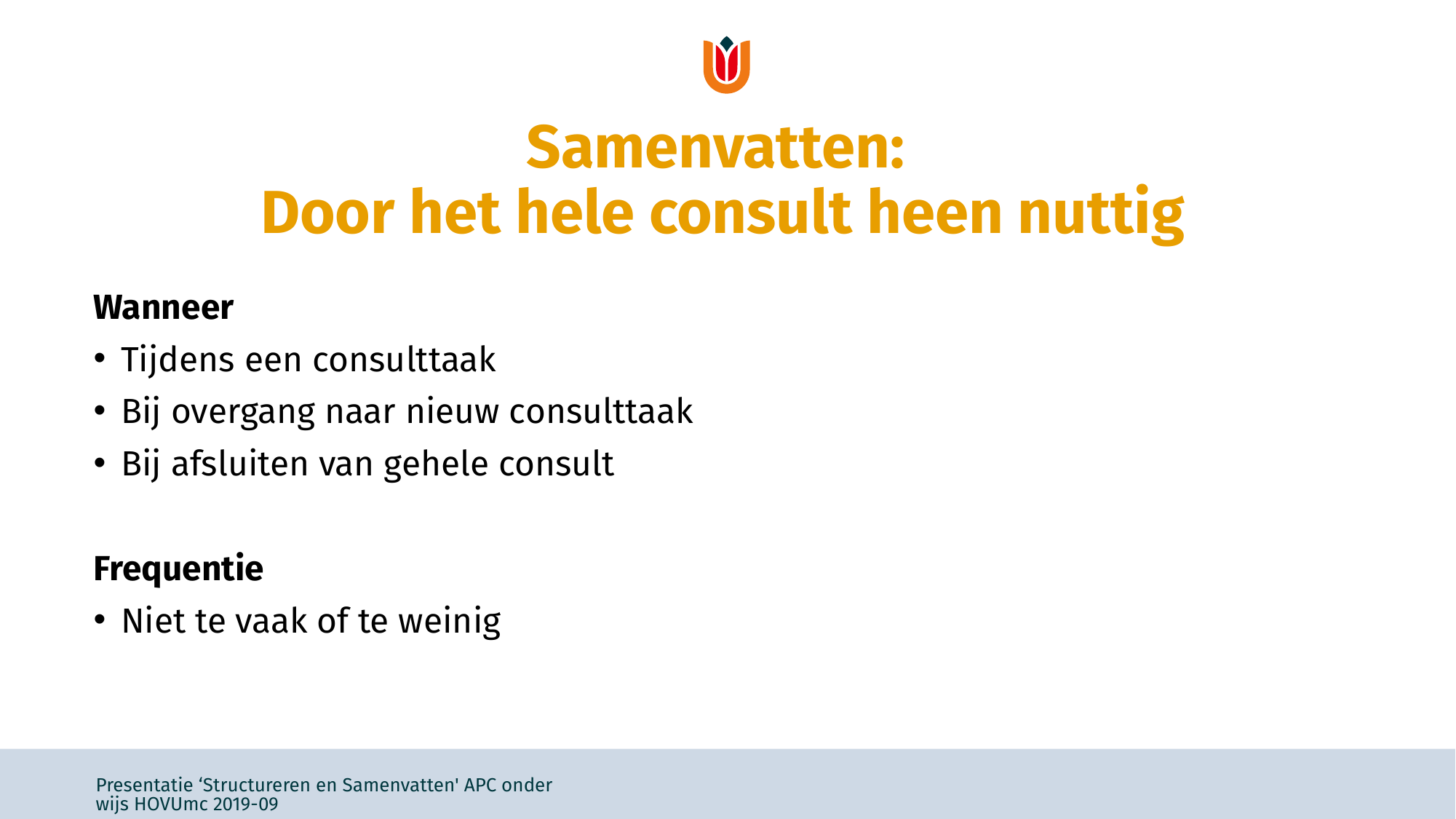

# Samenvatten: Door het hele consult heen nuttig

Wanneer
Tijdens een consulttaak
Bij overgang naar nieuw consulttaak
Bij afsluiten van gehele consult

Frequentie
Niet te vaak of te weinig

Presentatie ‘Structureren en Samenvatten' APC onderwijs HOVUmc 2019-09